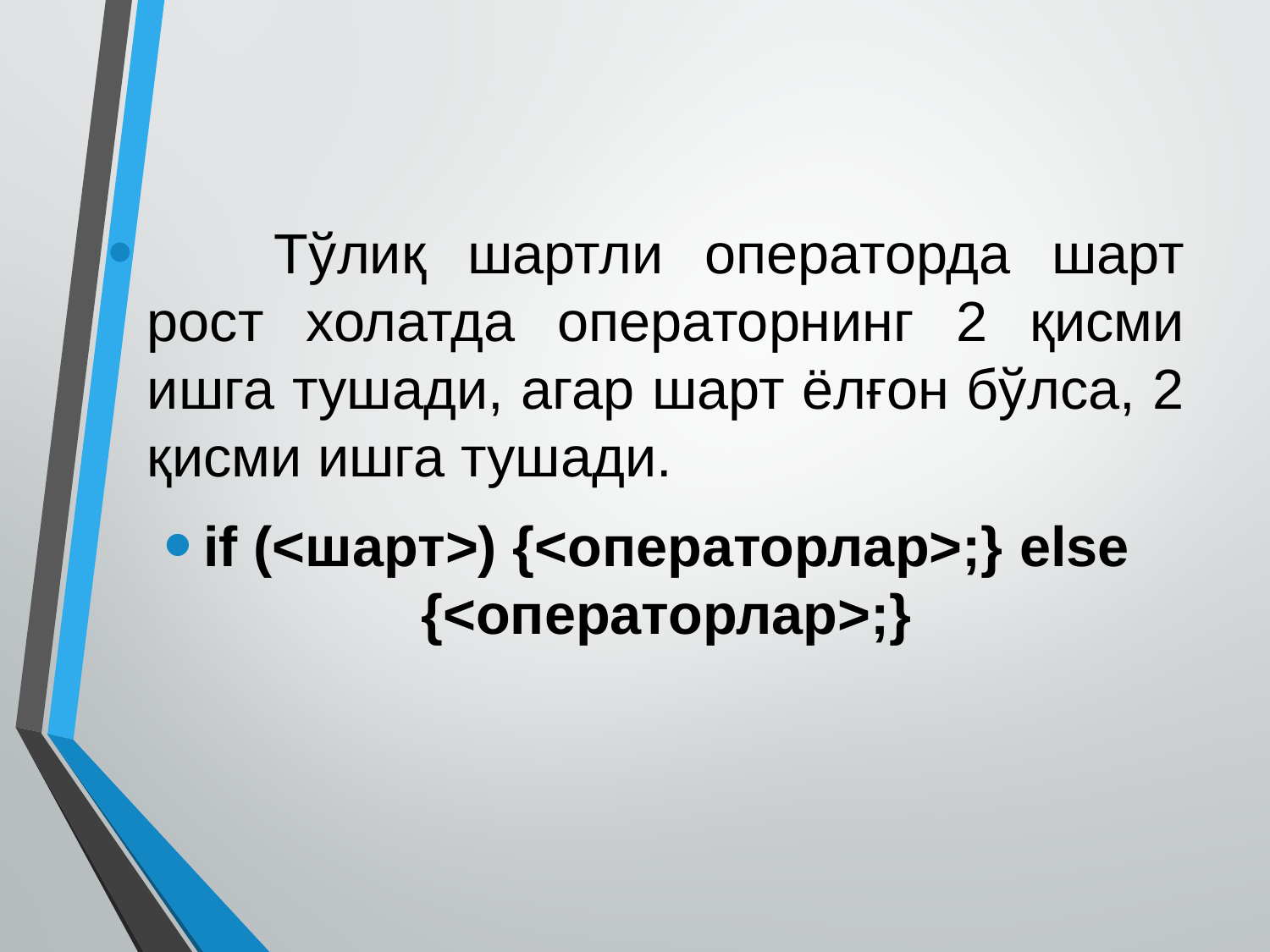

Тўлиқ шартли операторда шарт рост холатда операторнинг 2 қисми ишга тушади, агар шарт ёлғон бўлса, 2 қисми ишга тушади.
if (<шарт>) {<операторлар>;} else {<операторлар>;}